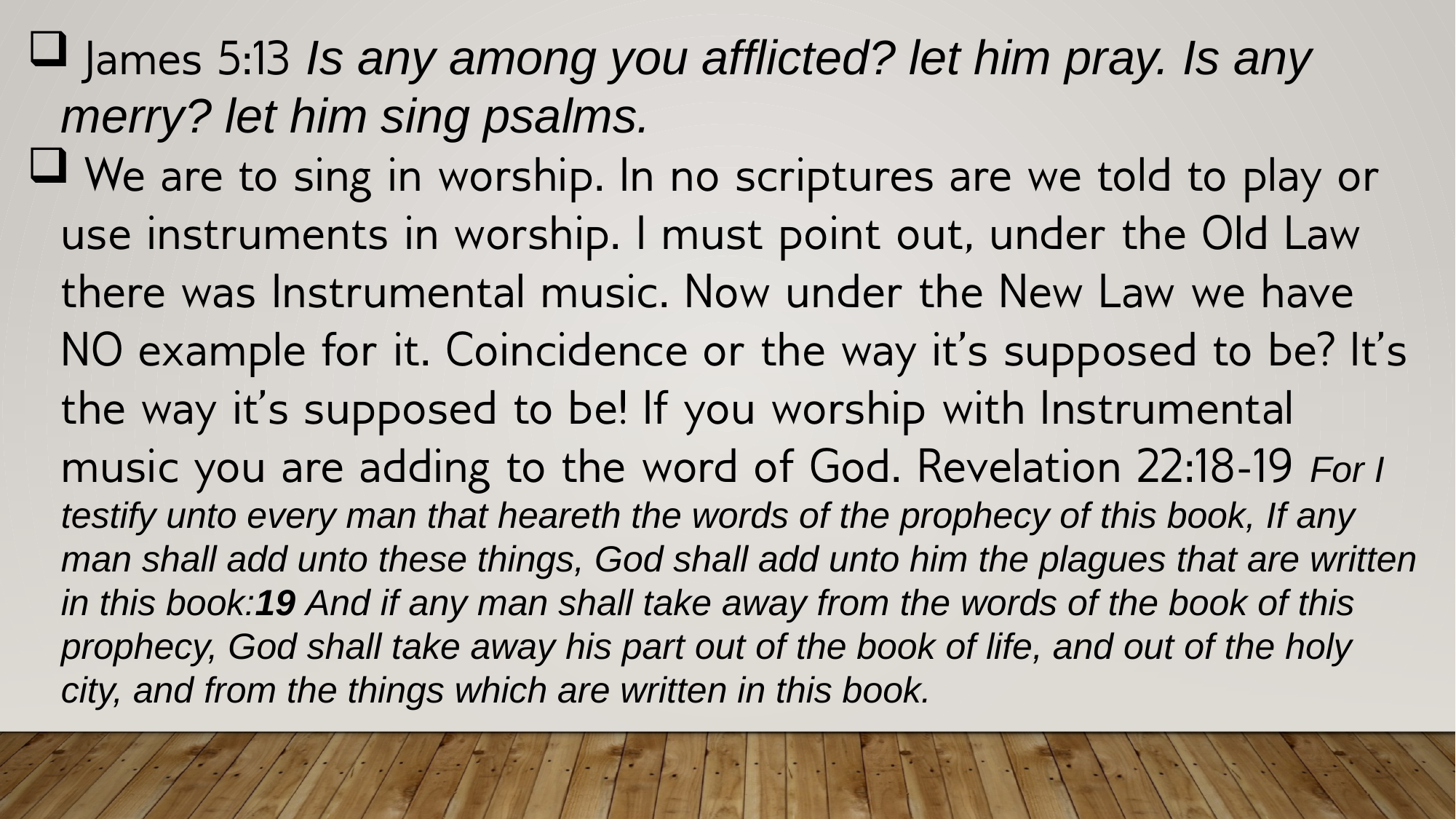

James 5:13 Is any among you afflicted? let him pray. Is any merry? let him sing psalms.
 We are to sing in worship. In no scriptures are we told to play or use instruments in worship. I must point out, under the Old Law there was Instrumental music. Now under the New Law we have NO example for it. Coincidence or the way it’s supposed to be? It’s the way it’s supposed to be! If you worship with Instrumental music you are adding to the word of God. Revelation 22:18-19 For I testify unto every man that heareth the words of the prophecy of this book, If any man shall add unto these things, God shall add unto him the plagues that are written in this book:19 And if any man shall take away from the words of the book of this prophecy, God shall take away his part out of the book of life, and out of the holy city, and from the things which are written in this book.